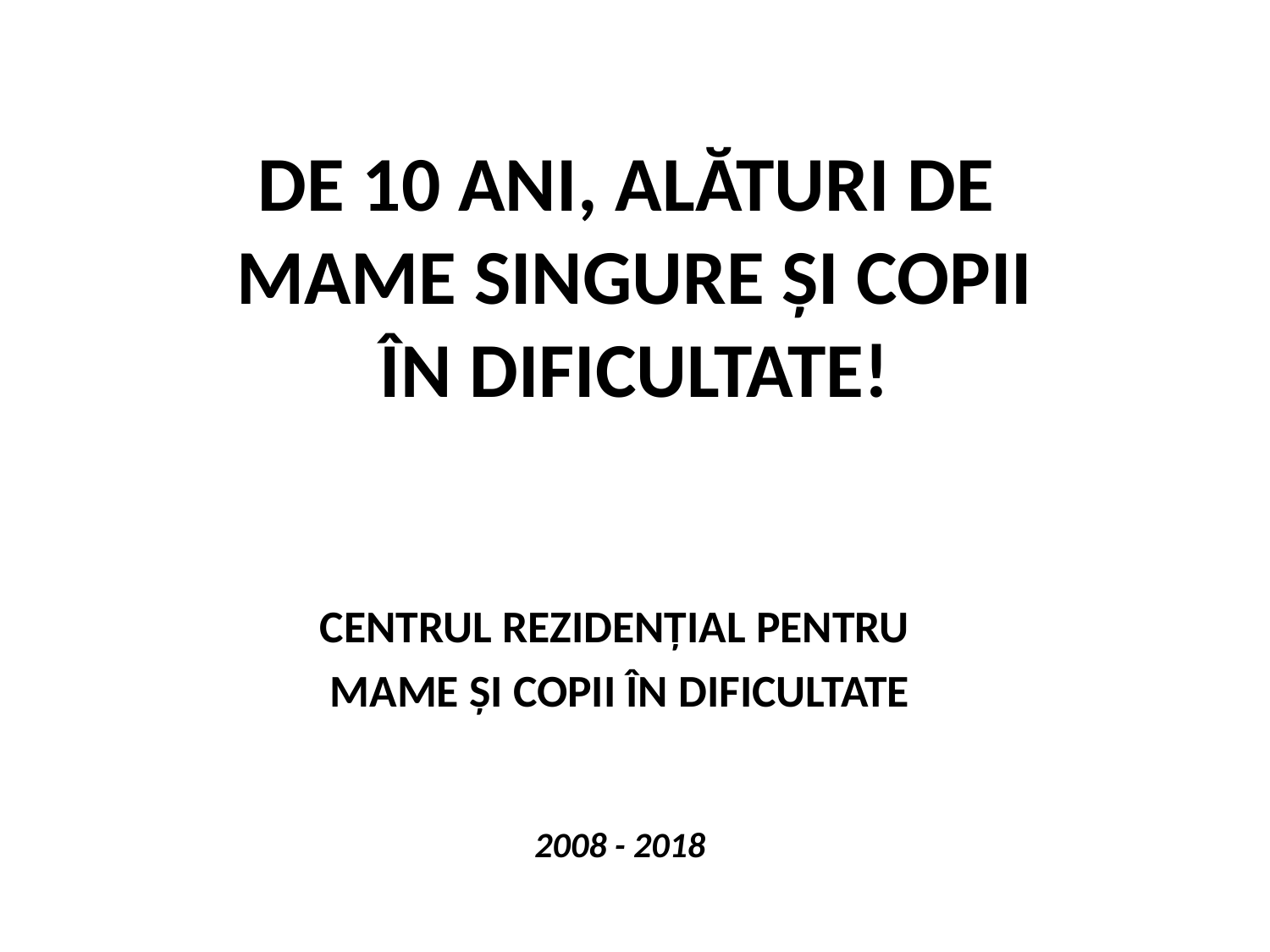

# DE 10 ANI, ALĂTURI DE MAME SINGURE ȘI COPII ÎN DIFICULTATE!

CENTRUL REZIDENȚIAL PENTRU
MAME ȘI COPII ÎN DIFICULTATE

2008 - 2018